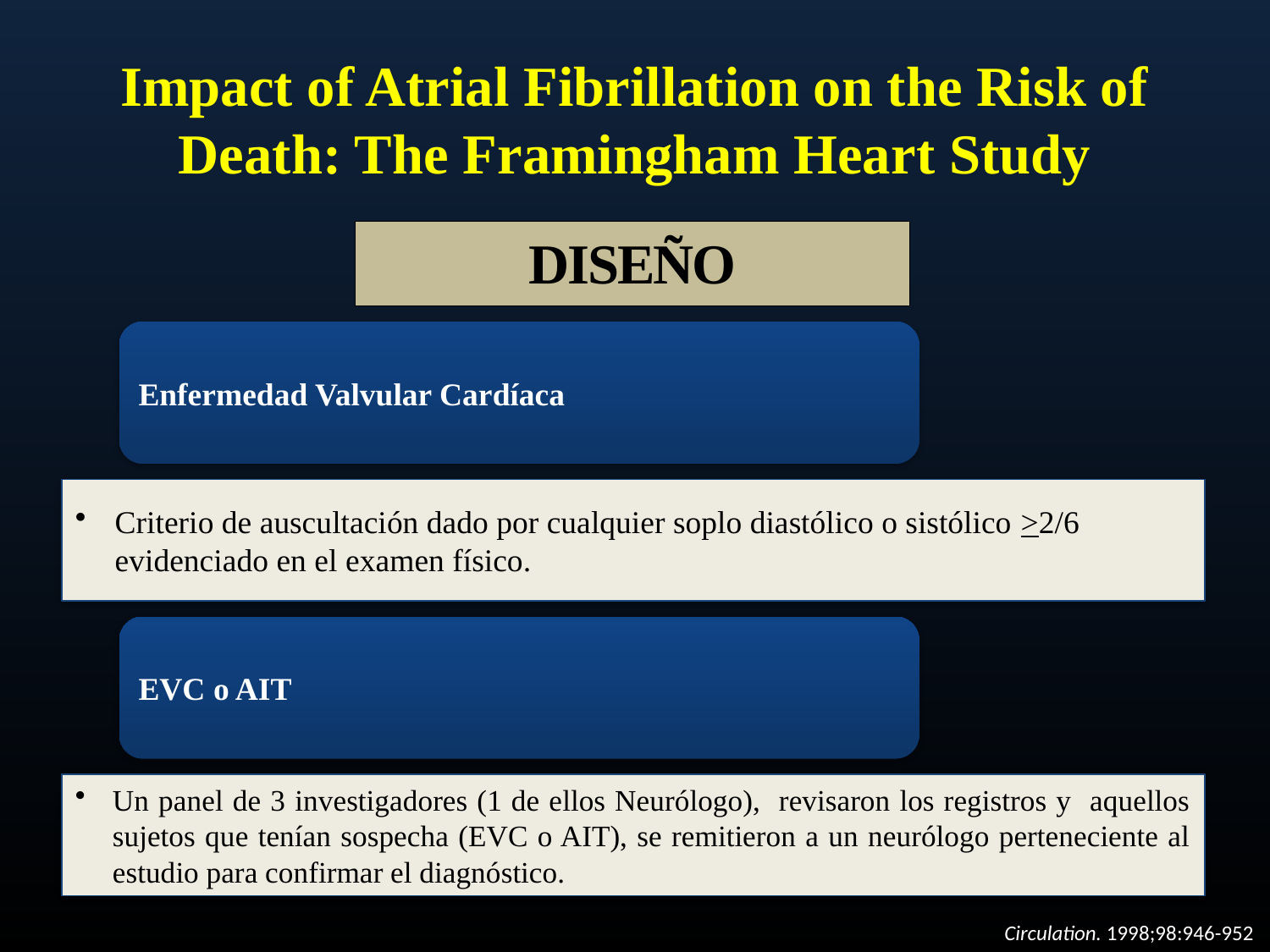

# Impact of Atrial Fibrillation on the Risk of Death: The Framingham Heart Study
DISEÑO
Enfermedad Valvular Cardíaca
Criterio de auscultación dado por cualquier soplo diastólico o sistólico >2/6 evidenciado en el examen físico.
EVC o AIT
Un panel de 3 investigadores (1 de ellos Neurólogo),  revisaron los registros y  aquellos sujetos que tenían sospecha (EVC o AIT), se remitieron a un neurólogo perteneciente al estudio para confirmar el diagnóstico.
Circulation. 1998;98:946-952